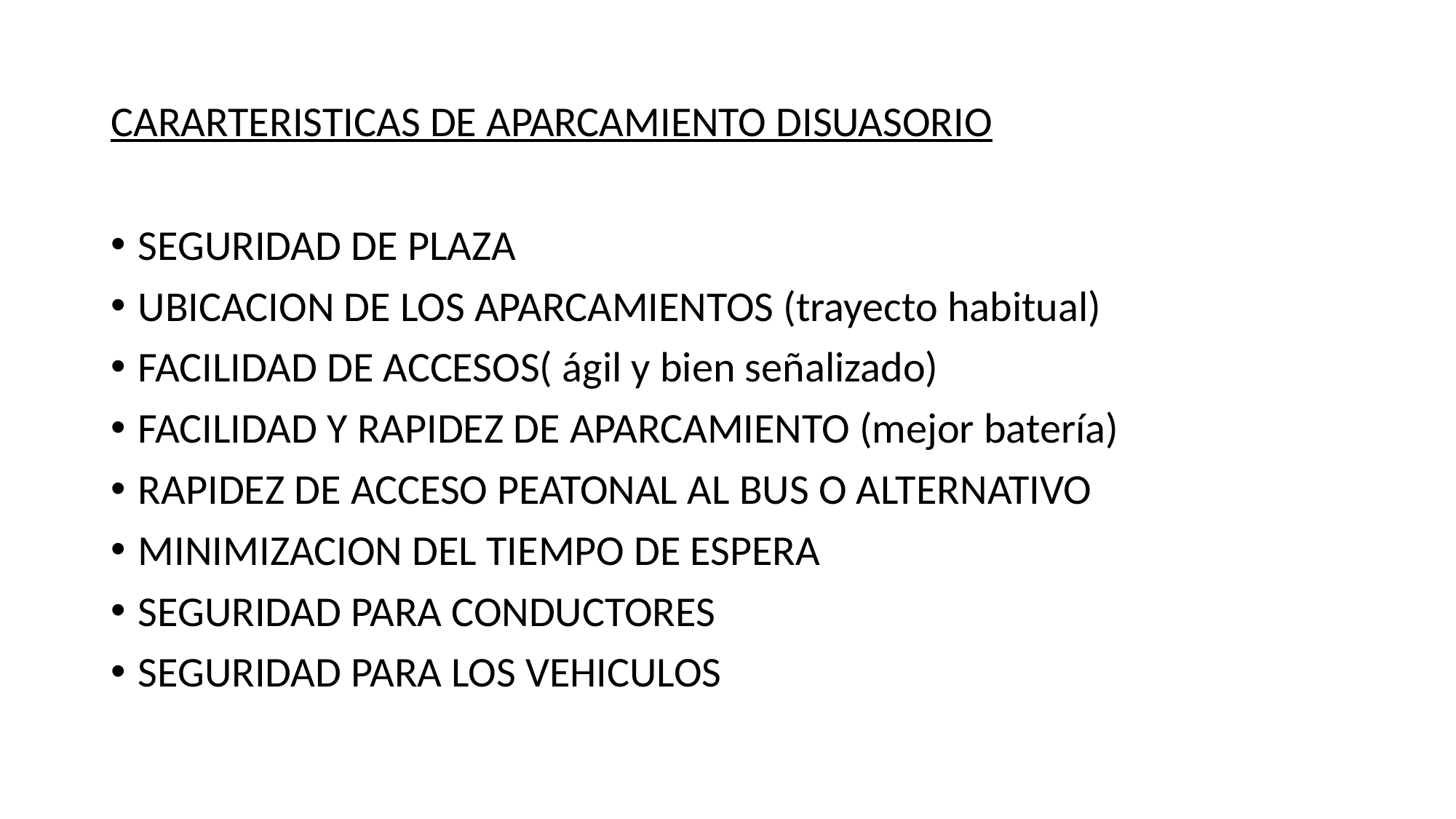

# CARARTERISTICAS DE APARCAMIENTO DISUASORIO
SEGURIDAD DE PLAZA
UBICACION DE LOS APARCAMIENTOS (trayecto habitual)
FACILIDAD DE ACCESOS( ágil y bien señalizado)
FACILIDAD Y RAPIDEZ DE APARCAMIENTO (mejor batería)
RAPIDEZ DE ACCESO PEATONAL AL BUS O ALTERNATIVO
MINIMIZACION DEL TIEMPO DE ESPERA
SEGURIDAD PARA CONDUCTORES
SEGURIDAD PARA LOS VEHICULOS